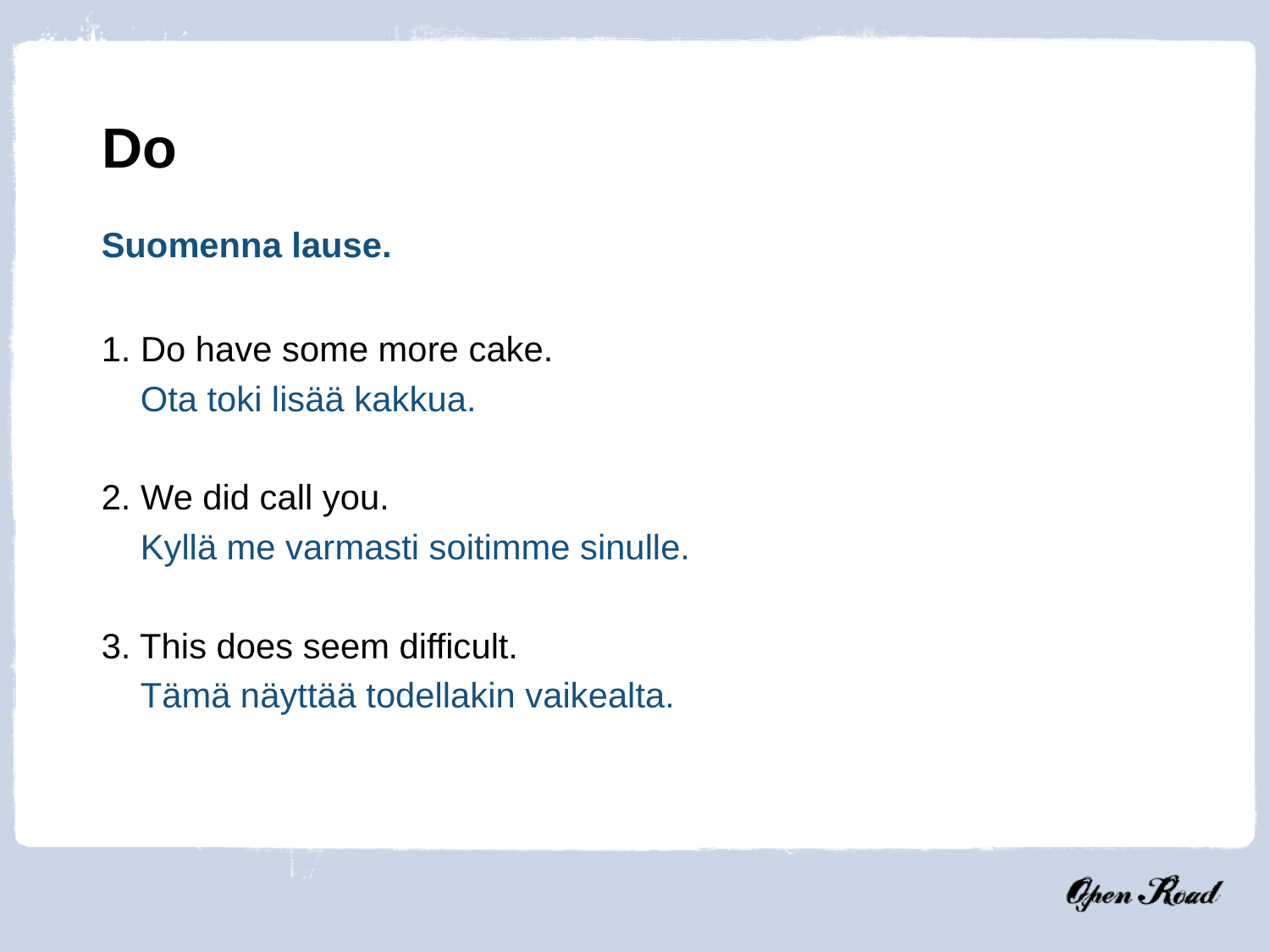

Do
Suomenna lause.

1. Do have some more cake.
    Ota toki lisää kakkua.

2. We did call you.
    Kyllä me varmasti soitimme sinulle.

3. This does seem difficult.
    Tämä näyttää todellakin vaikealta.
14